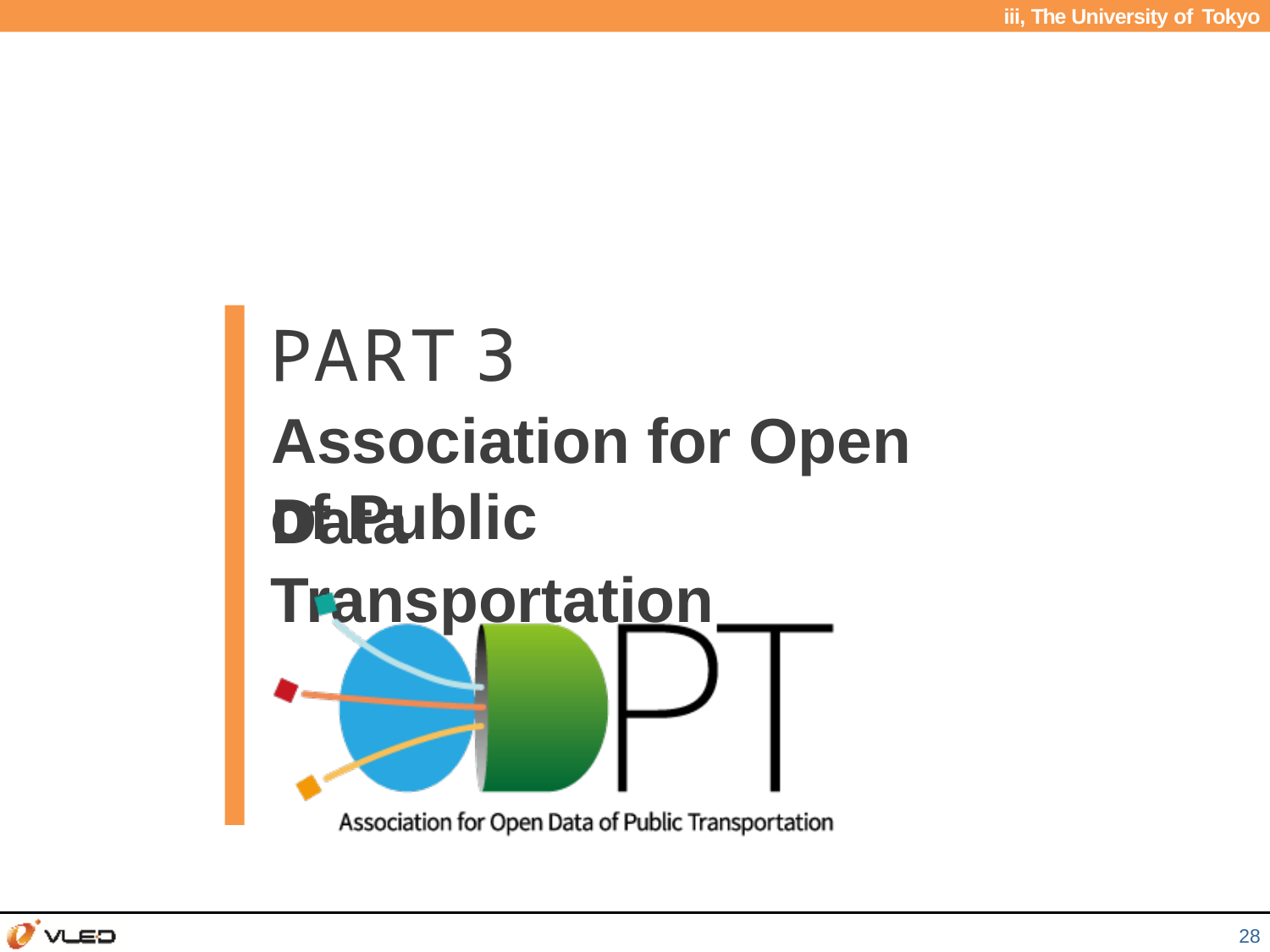

iii, The University of Tokyo

# PART 3
Association for Open Data
of Public Transportation

28